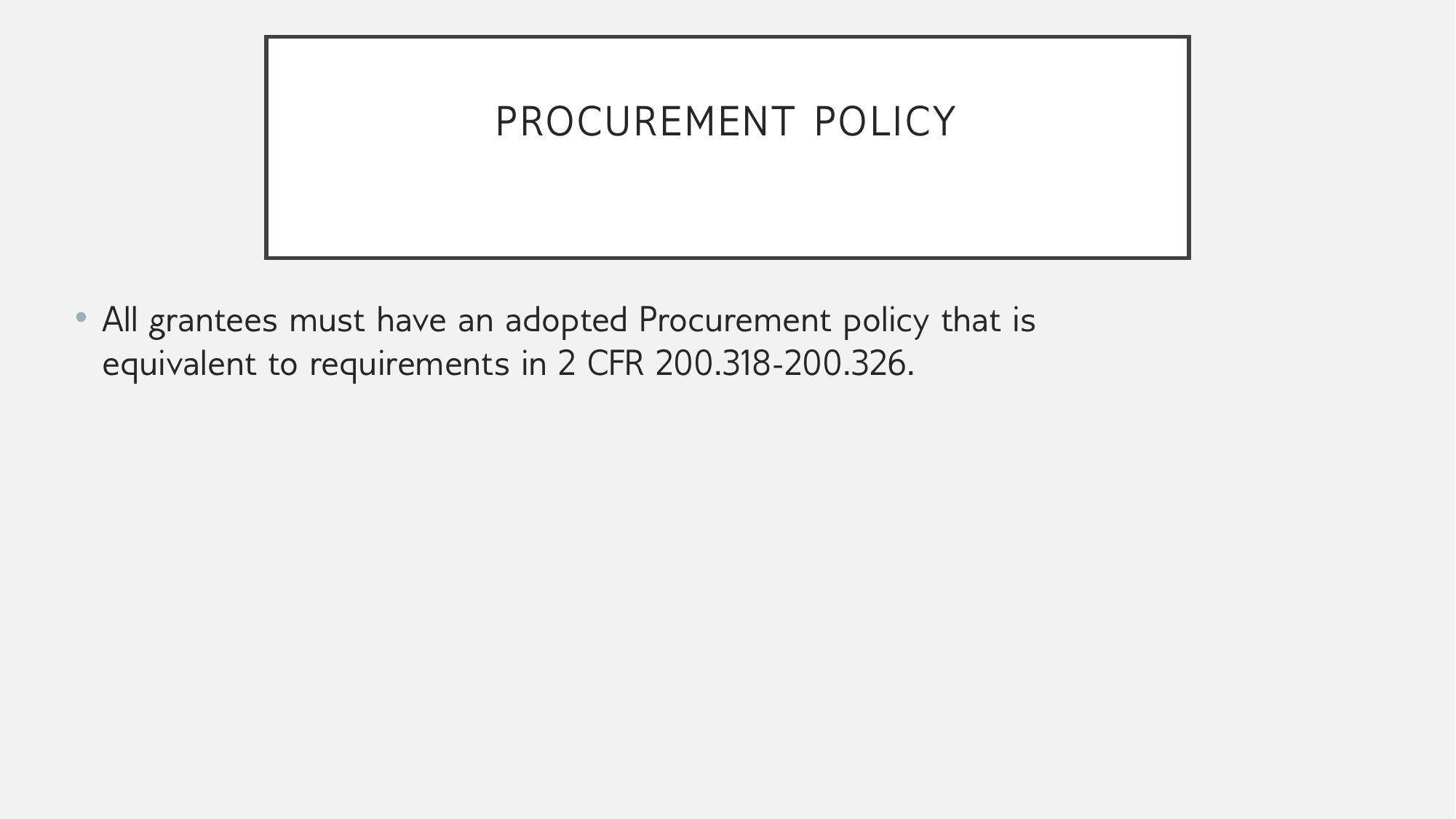

# Procurement Policy

All grantees must have an adopted Procurement policy that is equivalent to requirements in 2 CFR 200.318-200.326.